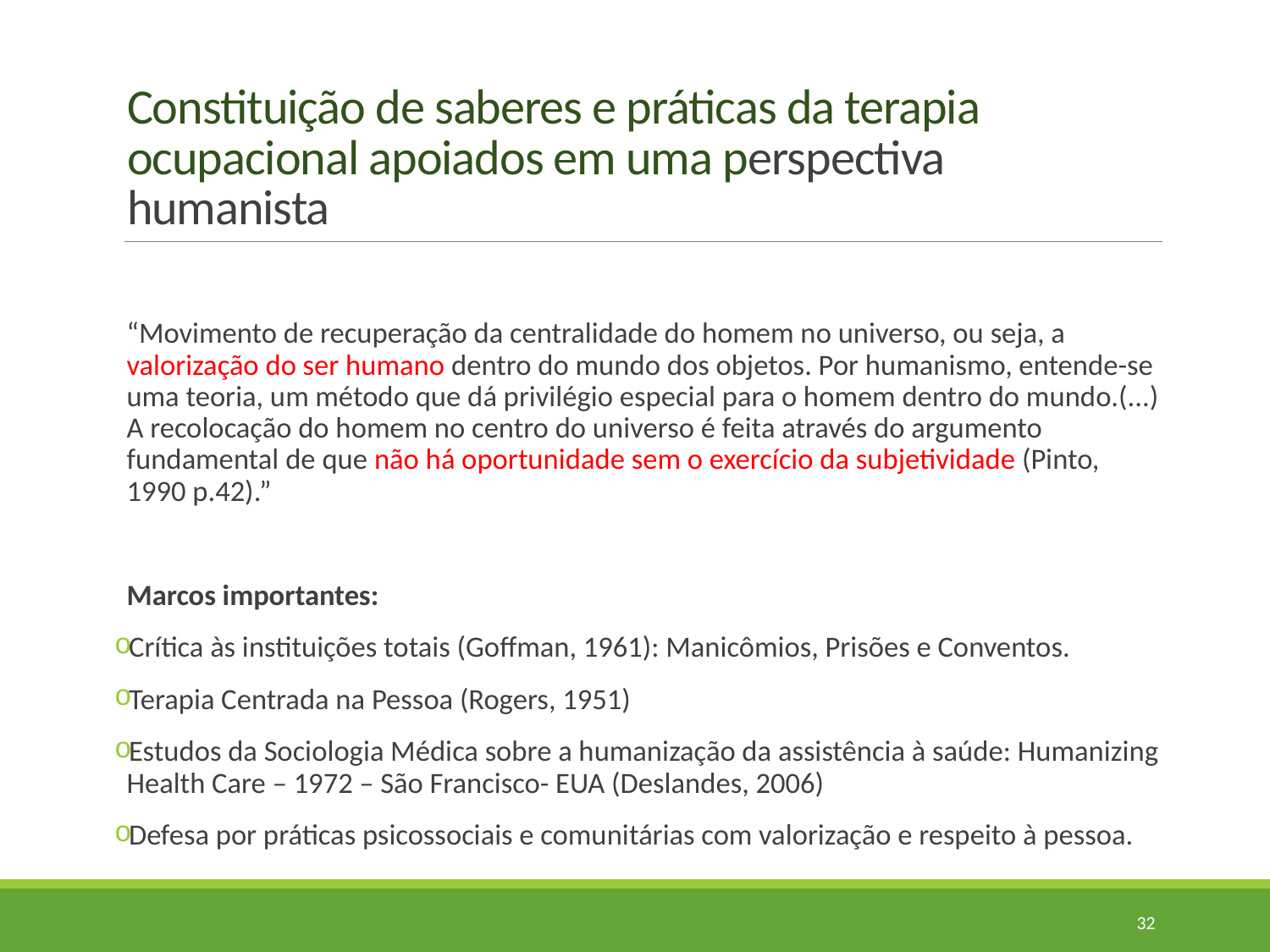

# Constituição de saberes e práticas da terapia ocupacional apoiados em uma perspectiva humanista

“Movimento de recuperação da centralidade do homem no universo, ou seja, a valorização do ser humano dentro do mundo dos objetos. Por humanismo, entende-se uma teoria, um método que dá privilégio especial para o homem dentro do mundo.(...) A recolocação do homem no centro do universo é feita através do argumento fundamental de que não há oportunidade sem o exercício da subjetividade (Pinto, 1990 p.42).”

Marcos importantes:
Crítica às instituições totais (Goffman, 1961): Manicômios, Prisões e Conventos.
Terapia Centrada na Pessoa (Rogers, 1951)
Estudos da Sociologia Médica sobre a humanização da assistência à saúde: Humanizing Health Care – 1972 – São Francisco- EUA (Deslandes, 2006)
Defesa por práticas psicossociais e comunitárias com valorização e respeito à pessoa.

32